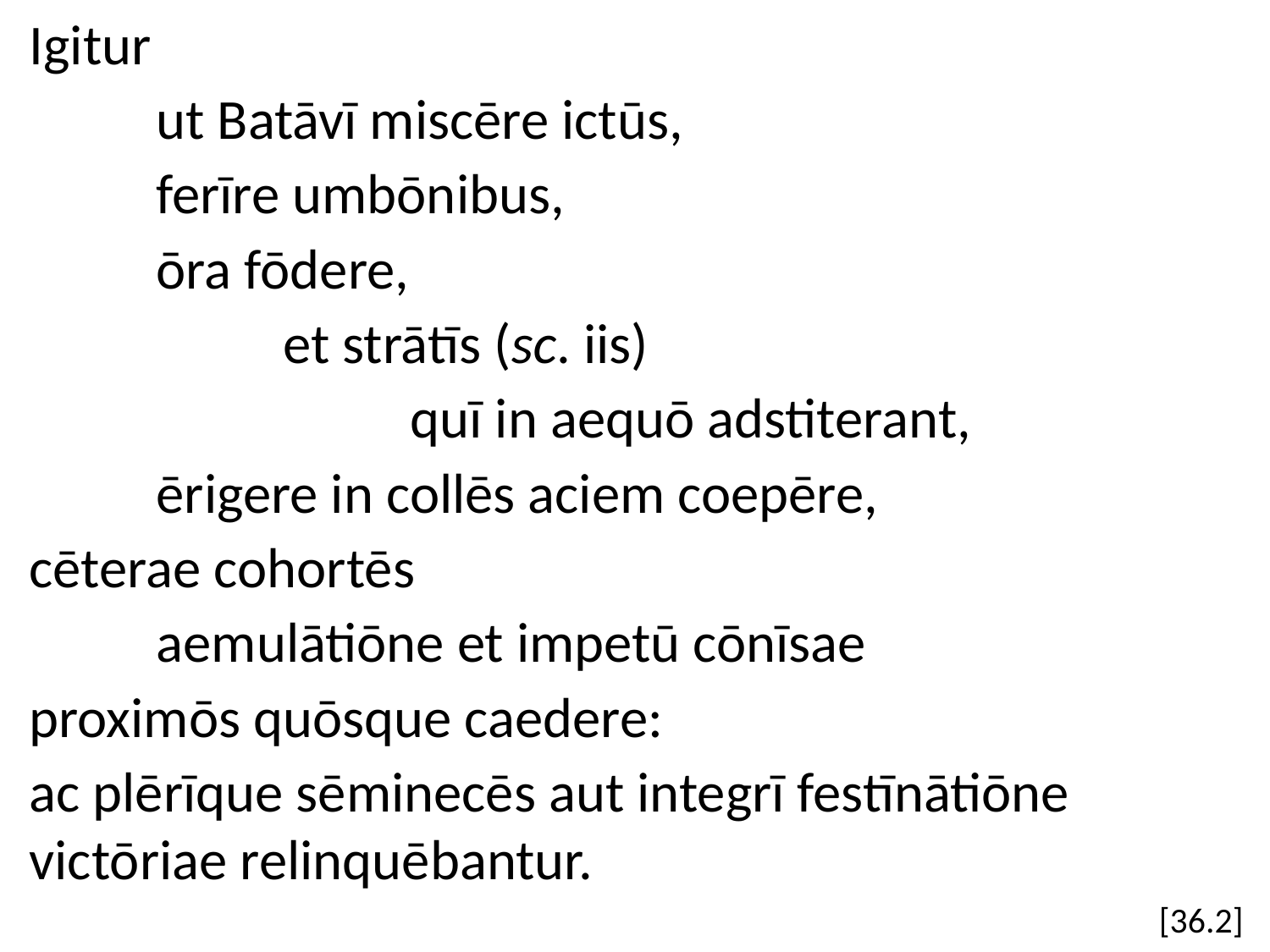

Igitur
	ut Batāvī miscēre ictūs,
	ferīre umbōnibus,
	ōra fōdere,
		et strātīs (sc. iis)
			quī in aequō adstiterant,
	ērigere in collēs aciem coepēre,
cēterae cohortēs
	aemulātiōne et impetū cōnīsae
proximōs quōsque caedere:
ac plērīque sēminecēs aut integrī festīnātiōne victōriae relinquēbantur.
[36.2]
#